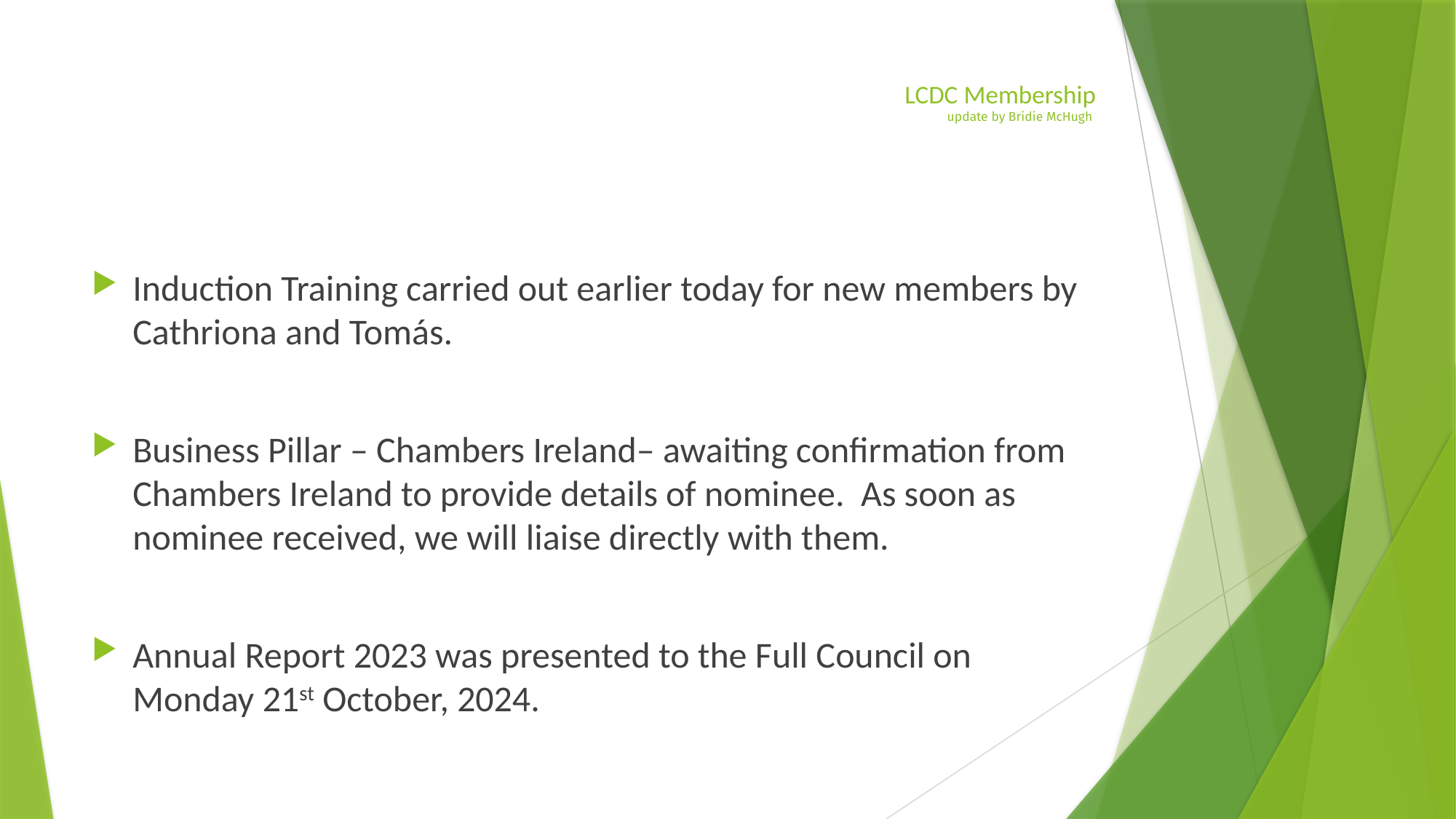

# LCDC Membership update by Bridie McHugh

Induction Training carried out earlier today for new members by Cathriona and Tomás.

Business Pillar – Chambers Ireland– awaiting confirmation from Chambers Ireland to provide details of nominee.  As soon as nominee received, we will liaise directly with them.

Annual Report 2023 was presented to the Full Council on Monday 21st October, 2024.